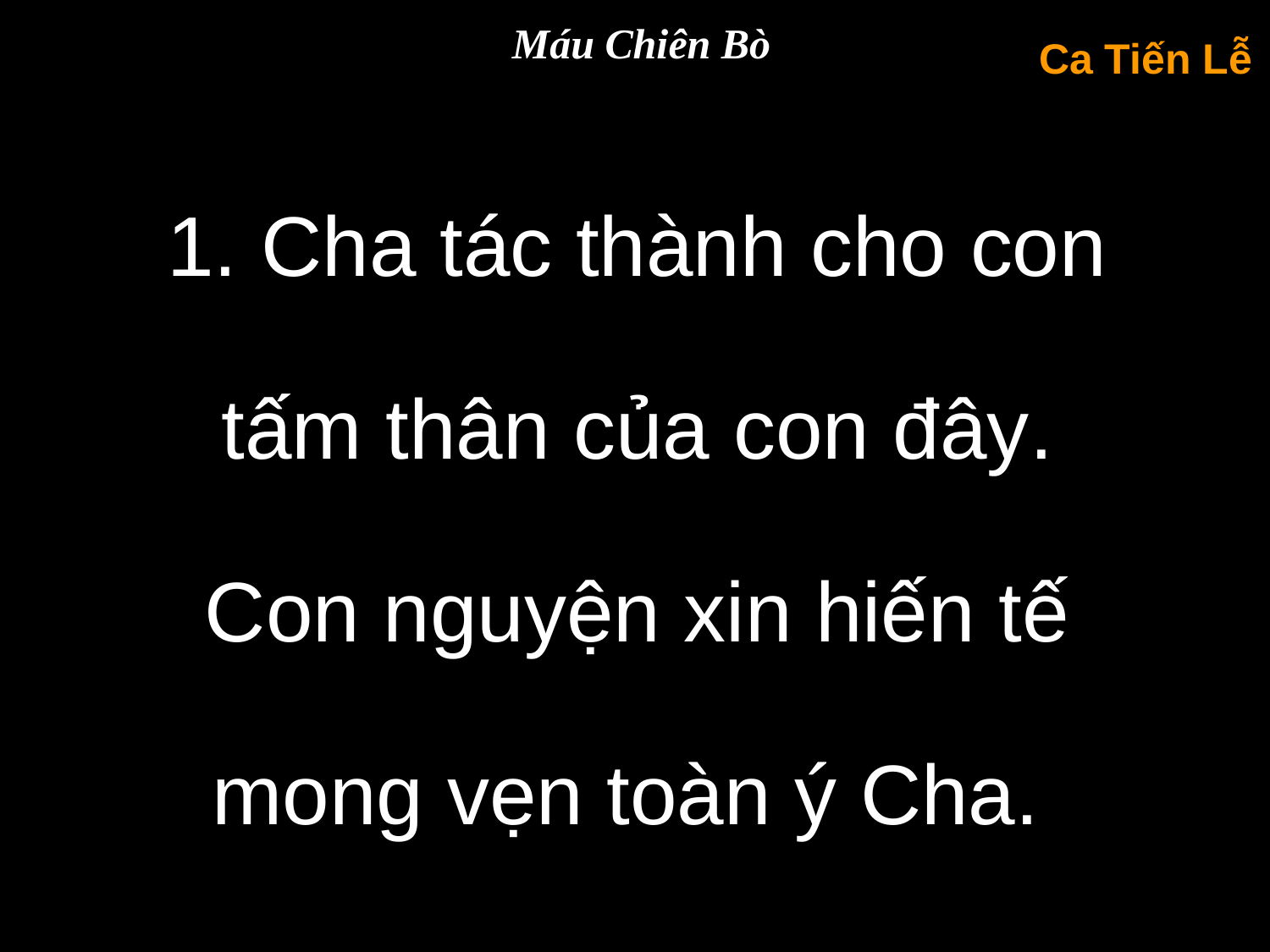

Máu Chiên Bò
Ca Tiến Lễ
1. Cha tác thành cho con
tấm thân của con đây.
Con nguyện xin hiến tế
mong vẹn toàn ý Cha.